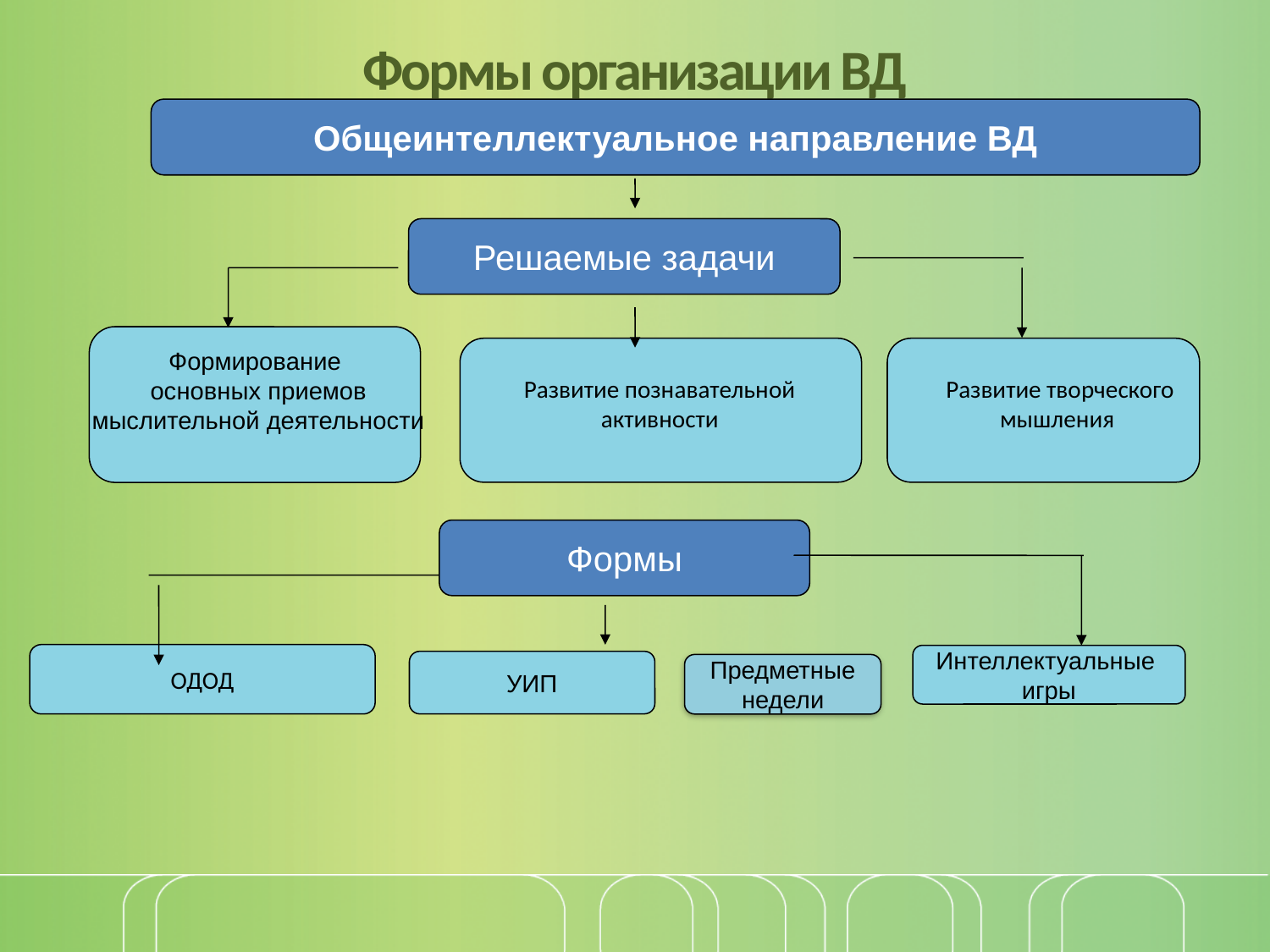

# Формы организации ВД
Общеинтеллектуальное направление ВД
Решаемые задачи
Формирование
 основных приемов
 мыслительной деятельности

Формы
Интеллектуальные
игры
УИП

Развитие познавательной активности
Развитие творческого мышления

ОДОД
Предметные недели